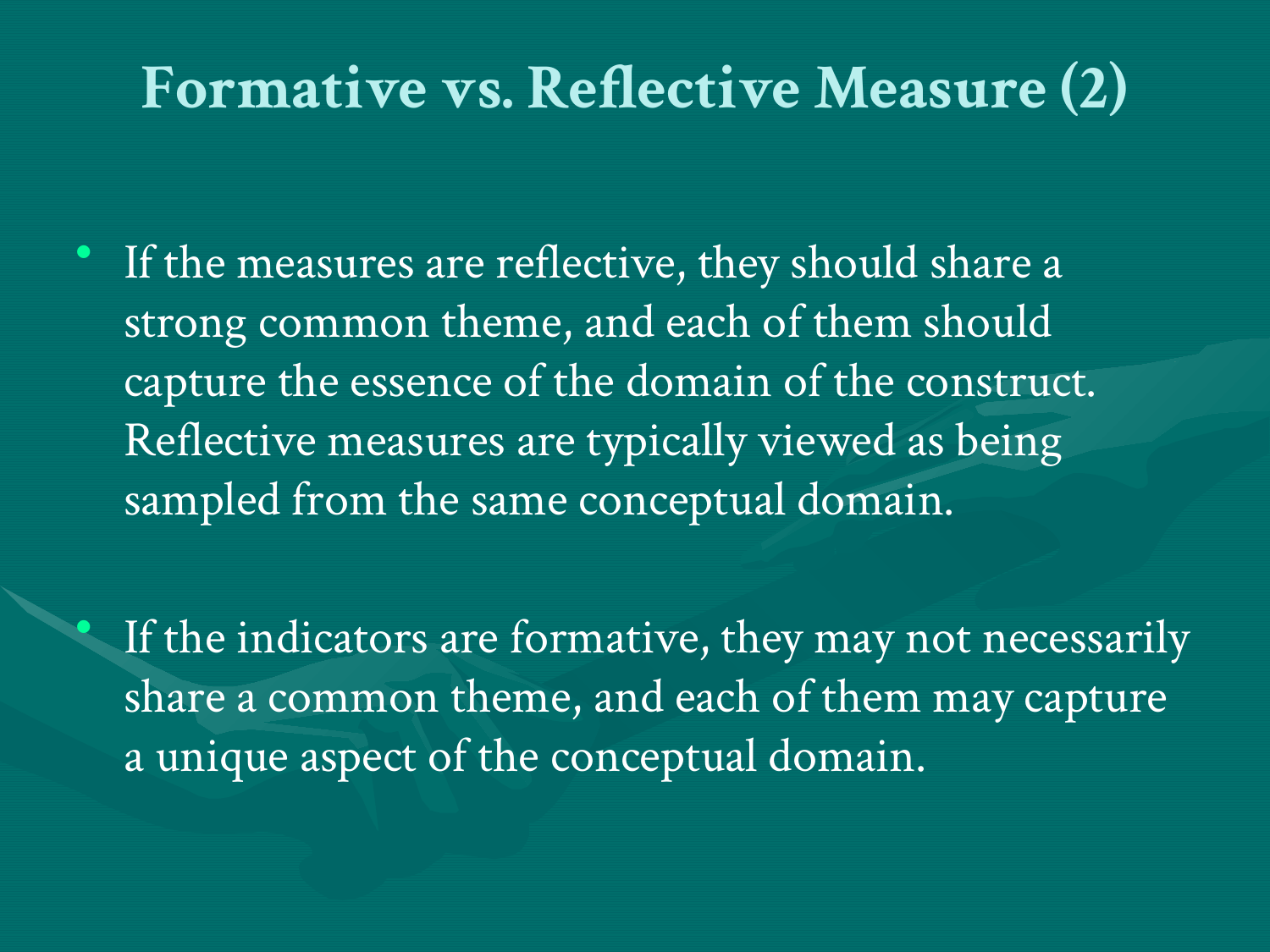

Formative vs. Reflective Measure (2)
If the measures are reflective, they should share a strong common theme, and each of them should capture the essence of the domain of the construct. Reflective measures are typically viewed as being sampled from the same conceptual domain.

If the indicators are formative, they may not necessarily share a common theme, and each of them may capture a unique aspect of the conceptual domain.